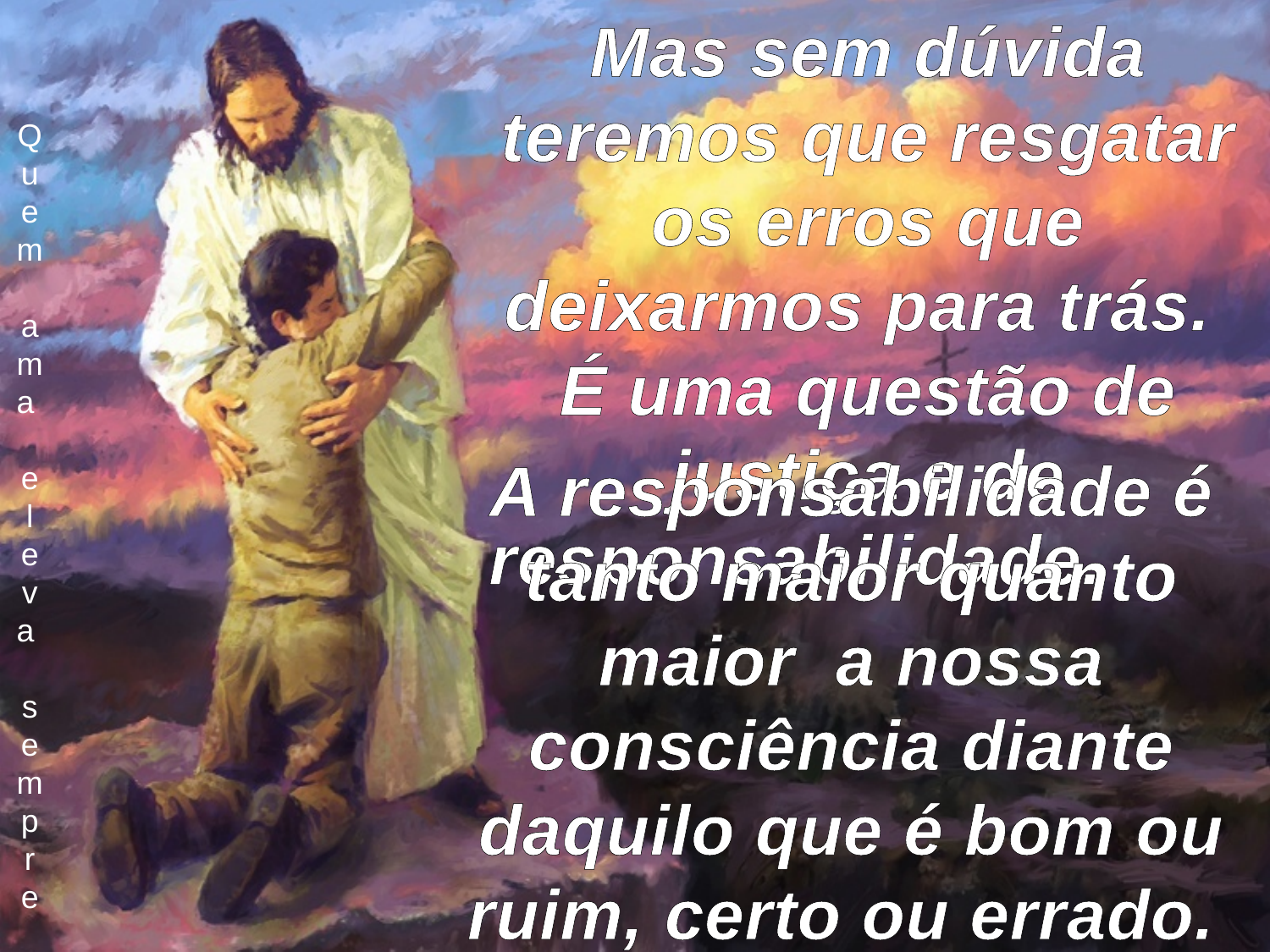

Mas sem dúvida teremos que resgatar os erros que deixarmos para trás.
É uma questão de justiça e de responsabilidade.
Quem
 ama

e
l
e
v
a

s
emp
r
e
A responsabilidade é tanto maior quanto maior  a nossa consciência diante daquilo que é bom ou ruim, certo ou errado.